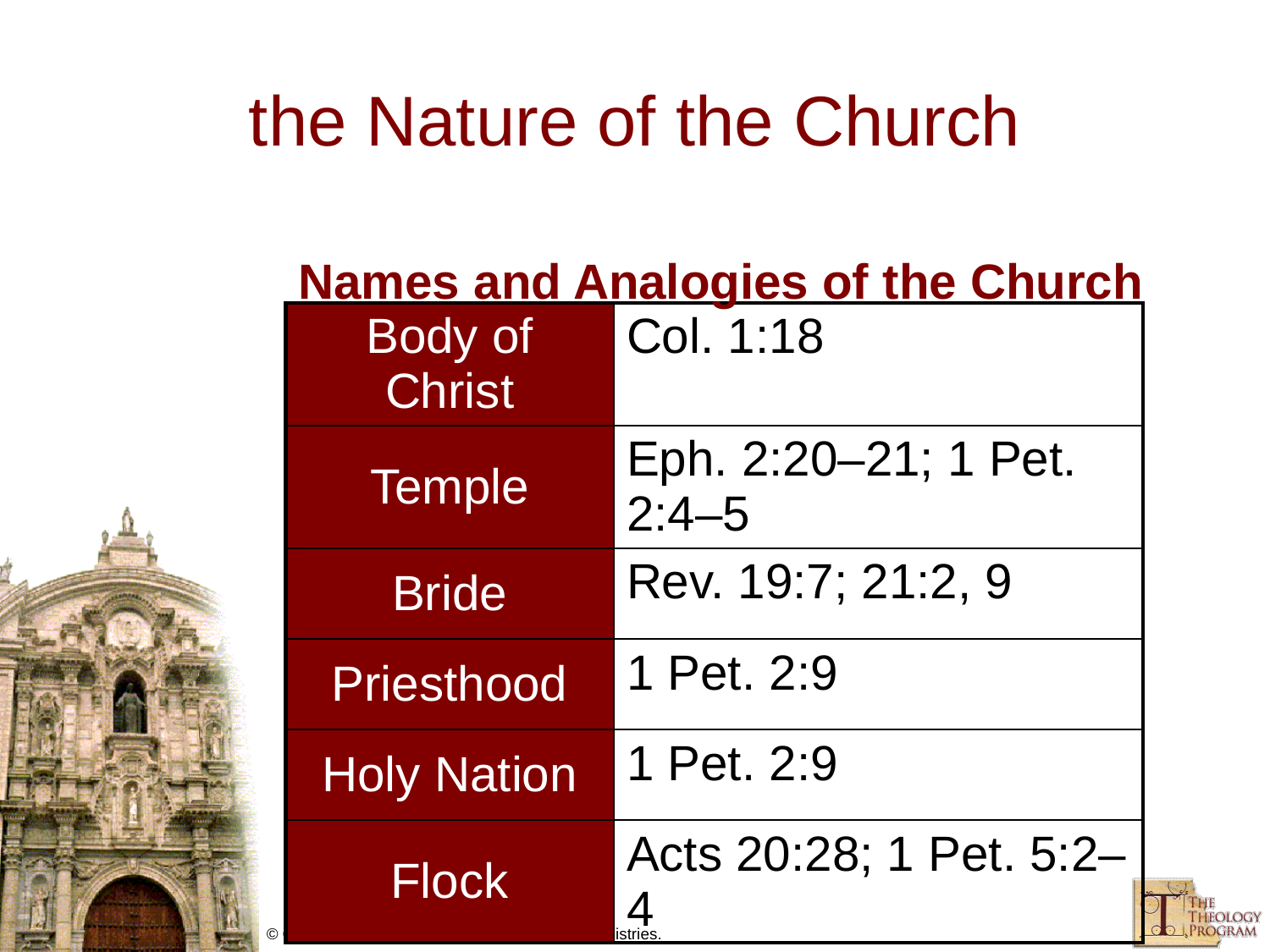

# the Nature of the Church
Names and Analogies of the Church
| Body of Christ | Col. 1:18 |
| --- | --- |
| Temple | Eph. 2:20–21; 1 Pet. 2:4–5 |
| Bride | Rev. 19:7; 21:2, 9 |
| Priesthood | 1 Pet. 2:9 |
| Holy Nation | 1 Pet. 2:9 |
| Flock | Acts 20:28; 1 Pet. 5:2–4 |